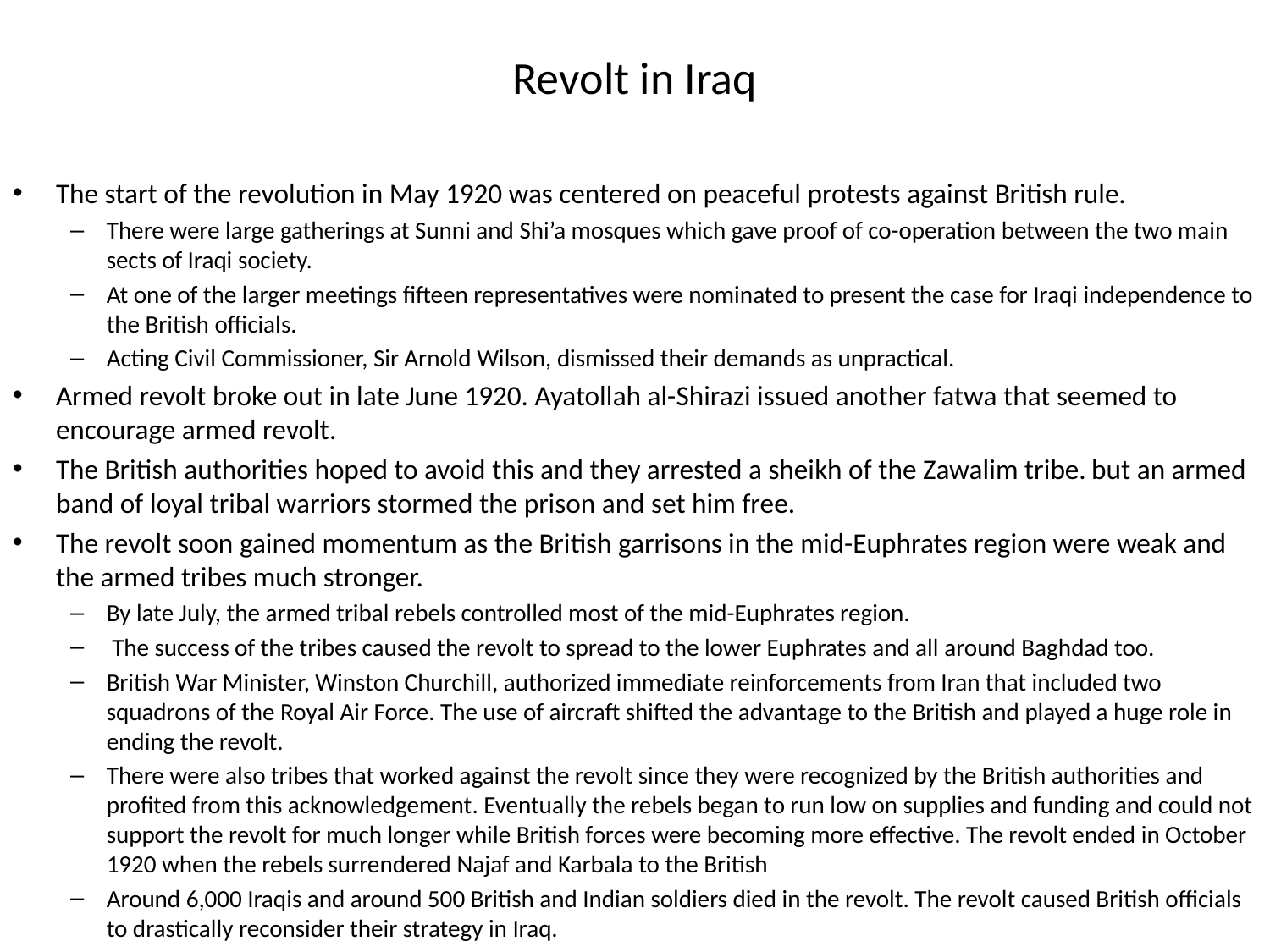

# Revolt in Iraq
The start of the revolution in May 1920 was centered on peaceful protests against British rule.
There were large gatherings at Sunni and Shi’a mosques which gave proof of co-operation between the two main sects of Iraqi society.
At one of the larger meetings fifteen representatives were nominated to present the case for Iraqi independence to the British officials.
Acting Civil Commissioner, Sir Arnold Wilson, dismissed their demands as unpractical.
Armed revolt broke out in late June 1920. Ayatollah al-Shirazi issued another fatwa that seemed to encourage armed revolt.
The British authorities hoped to avoid this and they arrested a sheikh of the Zawalim tribe. but an armed band of loyal tribal warriors stormed the prison and set him free.
The revolt soon gained momentum as the British garrisons in the mid-Euphrates region were weak and the armed tribes much stronger.
By late July, the armed tribal rebels controlled most of the mid-Euphrates region.
 The success of the tribes caused the revolt to spread to the lower Euphrates and all around Baghdad too.
British War Minister, Winston Churchill, authorized immediate reinforcements from Iran that included two squadrons of the Royal Air Force. The use of aircraft shifted the advantage to the British and played a huge role in ending the revolt.
There were also tribes that worked against the revolt since they were recognized by the British authorities and profited from this acknowledgement. Eventually the rebels began to run low on supplies and funding and could not support the revolt for much longer while British forces were becoming more effective. The revolt ended in October 1920 when the rebels surrendered Najaf and Karbala to the British
Around 6,000 Iraqis and around 500 British and Indian soldiers died in the revolt. The revolt caused British officials to drastically reconsider their strategy in Iraq.